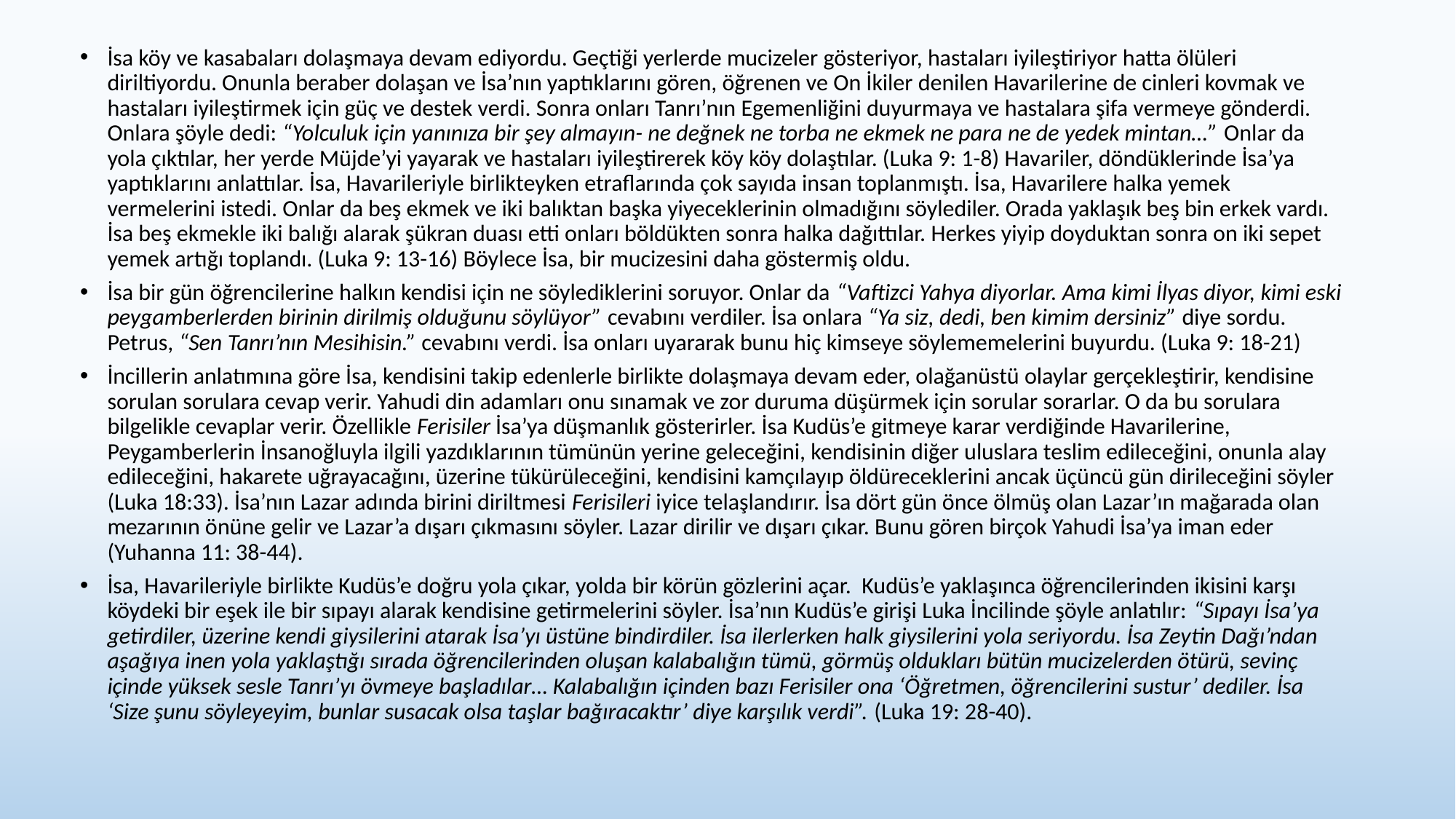

İsa köy ve kasabaları dolaşmaya devam ediyordu. Geçtiği yerlerde mucizeler gösteriyor, hastaları iyileştiriyor hatta ölüleri diriltiyordu. Onunla beraber dolaşan ve İsa’nın yaptıklarını gören, öğrenen ve On İkiler denilen Havarilerine de cinleri kovmak ve hastaları iyileştirmek için güç ve destek verdi. Sonra onları Tanrı’nın Egemenliğini duyurmaya ve hastalara şifa vermeye gönderdi. Onlara şöyle dedi: “Yolculuk için yanınıza bir şey almayın- ne değnek ne torba ne ekmek ne para ne de yedek mintan…” Onlar da yola çıktılar, her yerde Müjde’yi yayarak ve hastaları iyileştirerek köy köy dolaştılar. (Luka 9: 1-8) Havariler, döndüklerinde İsa’ya yaptıklarını anlattılar. İsa, Havarileriyle birlikteyken etraflarında çok sayıda insan toplanmıştı. İsa, Havarilere halka yemek vermelerini istedi. Onlar da beş ekmek ve iki balıktan başka yiyeceklerinin olmadığını söylediler. Orada yaklaşık beş bin erkek vardı. İsa beş ekmekle iki balığı alarak şükran duası etti onları böldükten sonra halka dağıttılar. Herkes yiyip doyduktan sonra on iki sepet yemek artığı toplandı. (Luka 9: 13-16) Böylece İsa, bir mucizesini daha göstermiş oldu.
İsa bir gün öğrencilerine halkın kendisi için ne söylediklerini soruyor. Onlar da “Vaftizci Yahya diyorlar. Ama kimi İlyas diyor, kimi eski peygamberlerden birinin dirilmiş olduğunu söylüyor” cevabını verdiler. İsa onlara “Ya siz, dedi, ben kimim dersiniz” diye sordu. Petrus, “Sen Tanrı’nın Mesihisin.” cevabını verdi. İsa onları uyararak bunu hiç kimseye söylememelerini buyurdu. (Luka 9: 18-21)
İncillerin anlatımına göre İsa, kendisini takip edenlerle birlikte dolaşmaya devam eder, olağanüstü olaylar gerçekleştirir, kendisine sorulan sorulara cevap verir. Yahudi din adamları onu sınamak ve zor duruma düşürmek için sorular sorarlar. O da bu sorulara bilgelikle cevaplar verir. Özellikle Ferisiler İsa’ya düşmanlık gösterirler. İsa Kudüs’e gitmeye karar verdiğinde Havarilerine, Peygamberlerin İnsanoğluyla ilgili yazdıklarının tümünün yerine geleceğini, kendisinin diğer uluslara teslim edileceğini, onunla alay edileceğini, hakarete uğrayacağını, üzerine tükürüleceğini, kendisini kamçılayıp öldüreceklerini ancak üçüncü gün dirileceğini söyler (Luka 18:33). İsa’nın Lazar adında birini diriltmesi Ferisileri iyice telaşlandırır. İsa dört gün önce ölmüş olan Lazar’ın mağarada olan mezarının önüne gelir ve Lazar’a dışarı çıkmasını söyler. Lazar dirilir ve dışarı çıkar. Bunu gören birçok Yahudi İsa’ya iman eder (Yuhanna 11: 38-44).
İsa, Havarileriyle birlikte Kudüs’e doğru yola çıkar, yolda bir körün gözlerini açar.  Kudüs’e yaklaşınca öğrencilerinden ikisini karşı köydeki bir eşek ile bir sıpayı alarak kendisine getirmelerini söyler. İsa’nın Kudüs’e girişi Luka İncilinde şöyle anlatılır: “Sıpayı İsa’ya getirdiler, üzerine kendi giysilerini atarak İsa’yı üstüne bindirdiler. İsa ilerlerken halk giysilerini yola seriyordu. İsa Zeytin Dağı’ndan aşağıya inen yola yaklaştığı sırada öğrencilerinden oluşan kalabalığın tümü, görmüş oldukları bütün mucizelerden ötürü, sevinç içinde yüksek sesle Tanrı’yı övmeye başladılar… Kalabalığın içinden bazı Ferisiler ona ‘Öğretmen, öğrencilerini sustur’ dediler. İsa ‘Size şunu söyleyeyim, bunlar susacak olsa taşlar bağıracaktır’ diye karşılık verdi”. (Luka 19: 28-40).